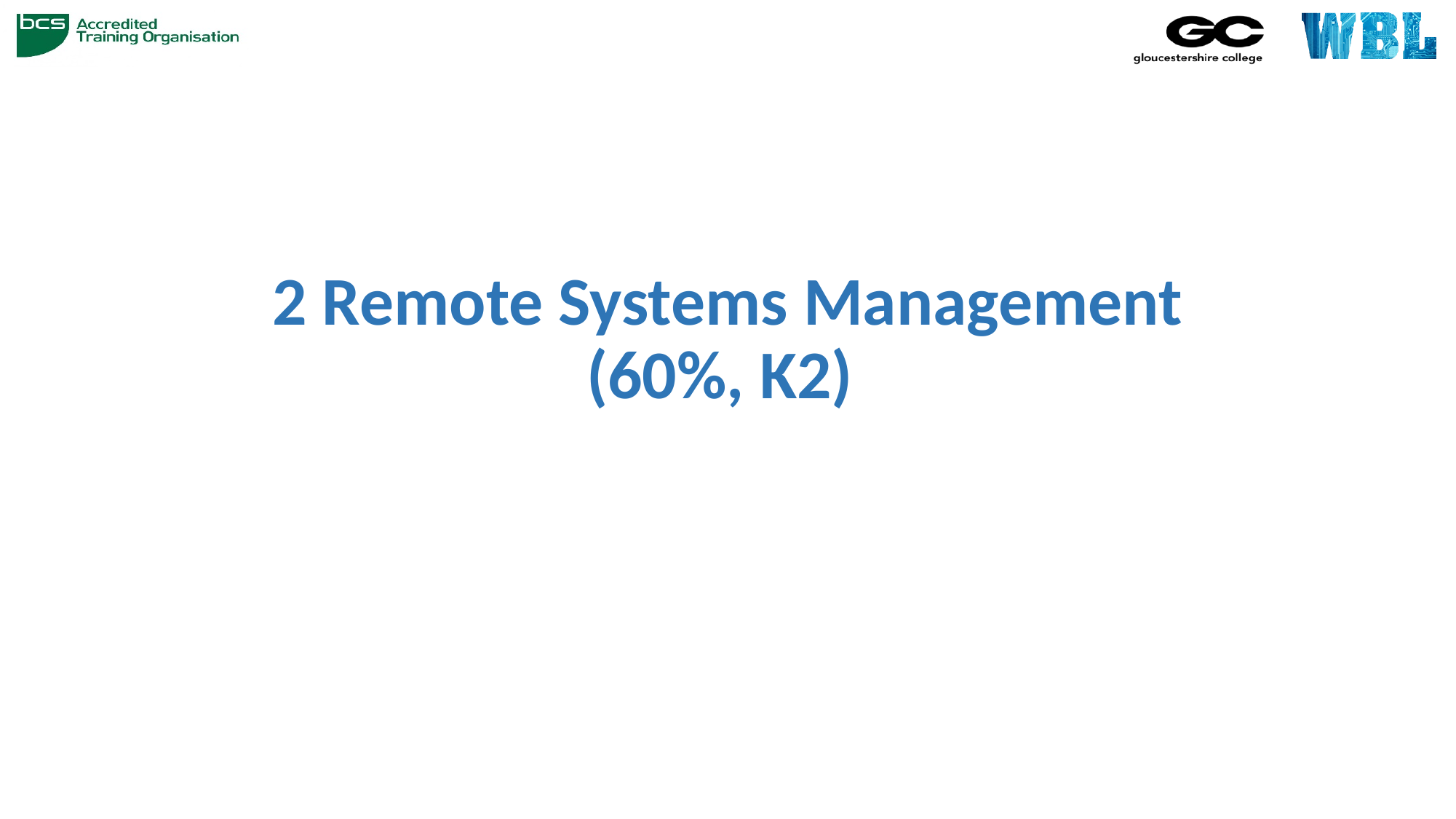

# 2 Remote Systems Management (60%, K2)